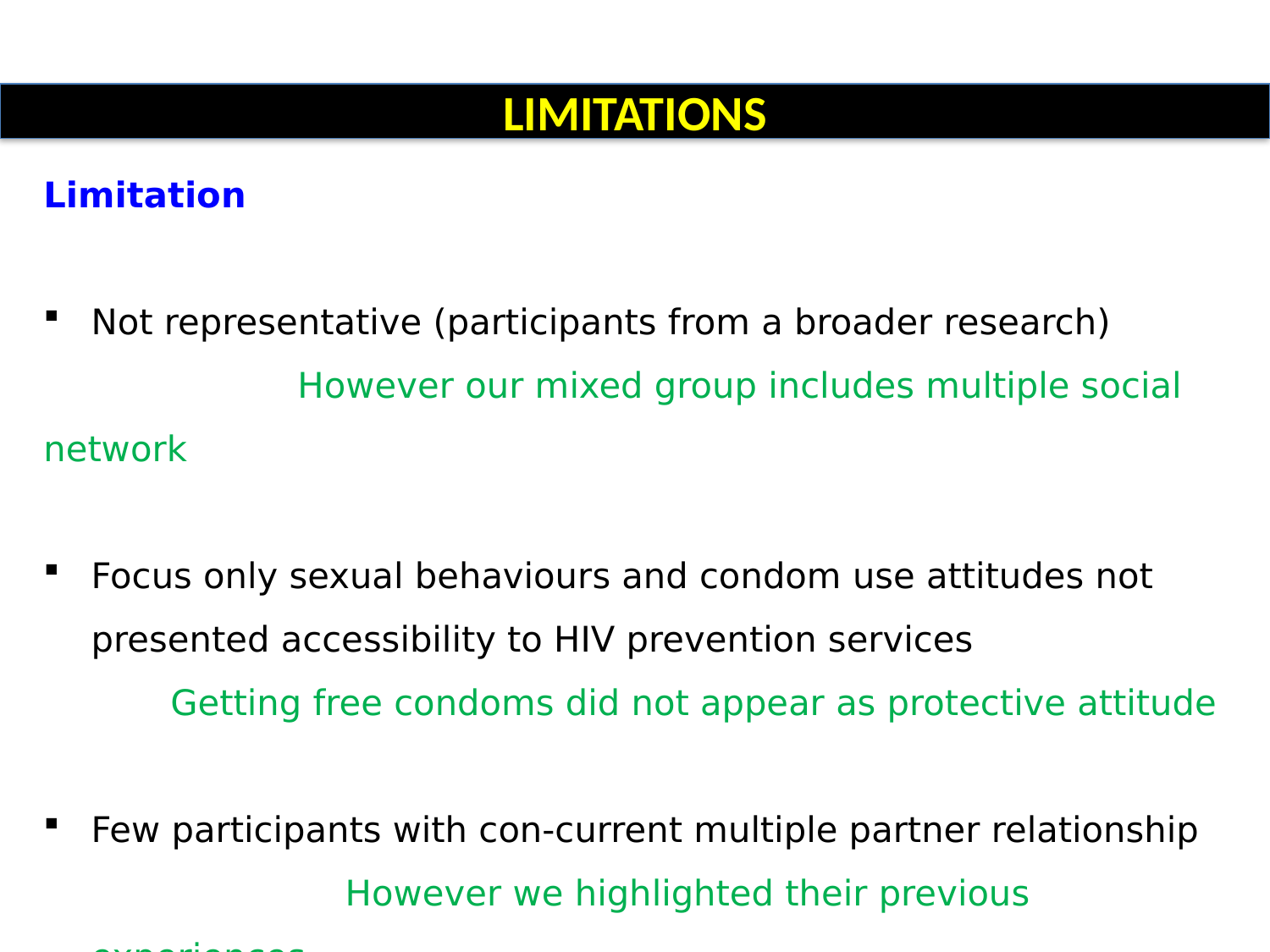

LIMITATIONS
Limitation

Not representative (participants from a broader research)
		However our mixed group includes multiple social network

Focus only sexual behaviours and condom use attitudes not presented accessibility to HIV prevention services
Getting free condoms did not appear as protective attitude

Few participants with con-current multiple partner relationship 		However we highlighted their previous experiences